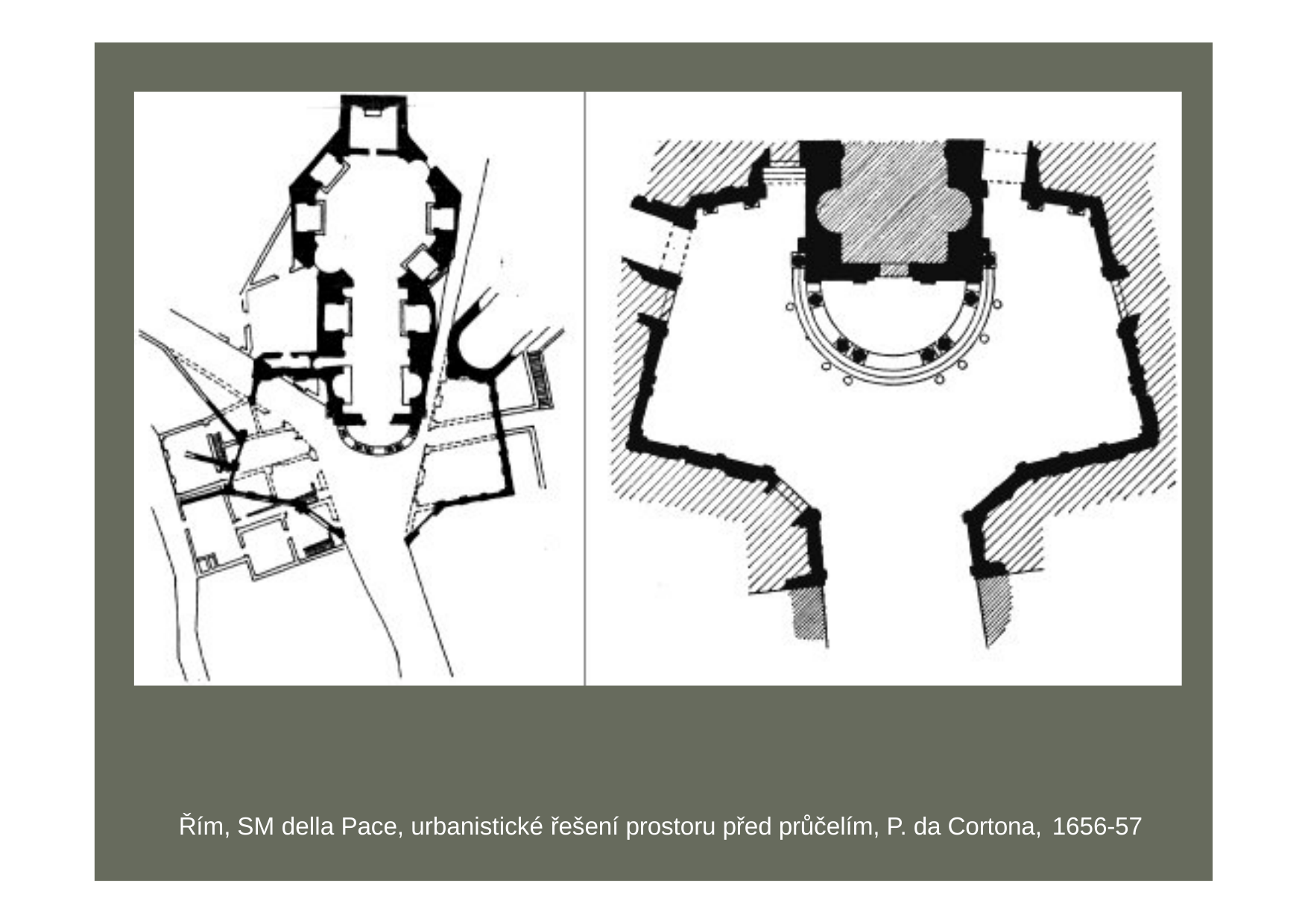

Řím, SM della Pace, urbanistické řešení prostoru před průčelím, P. da Cortona, 1656-57